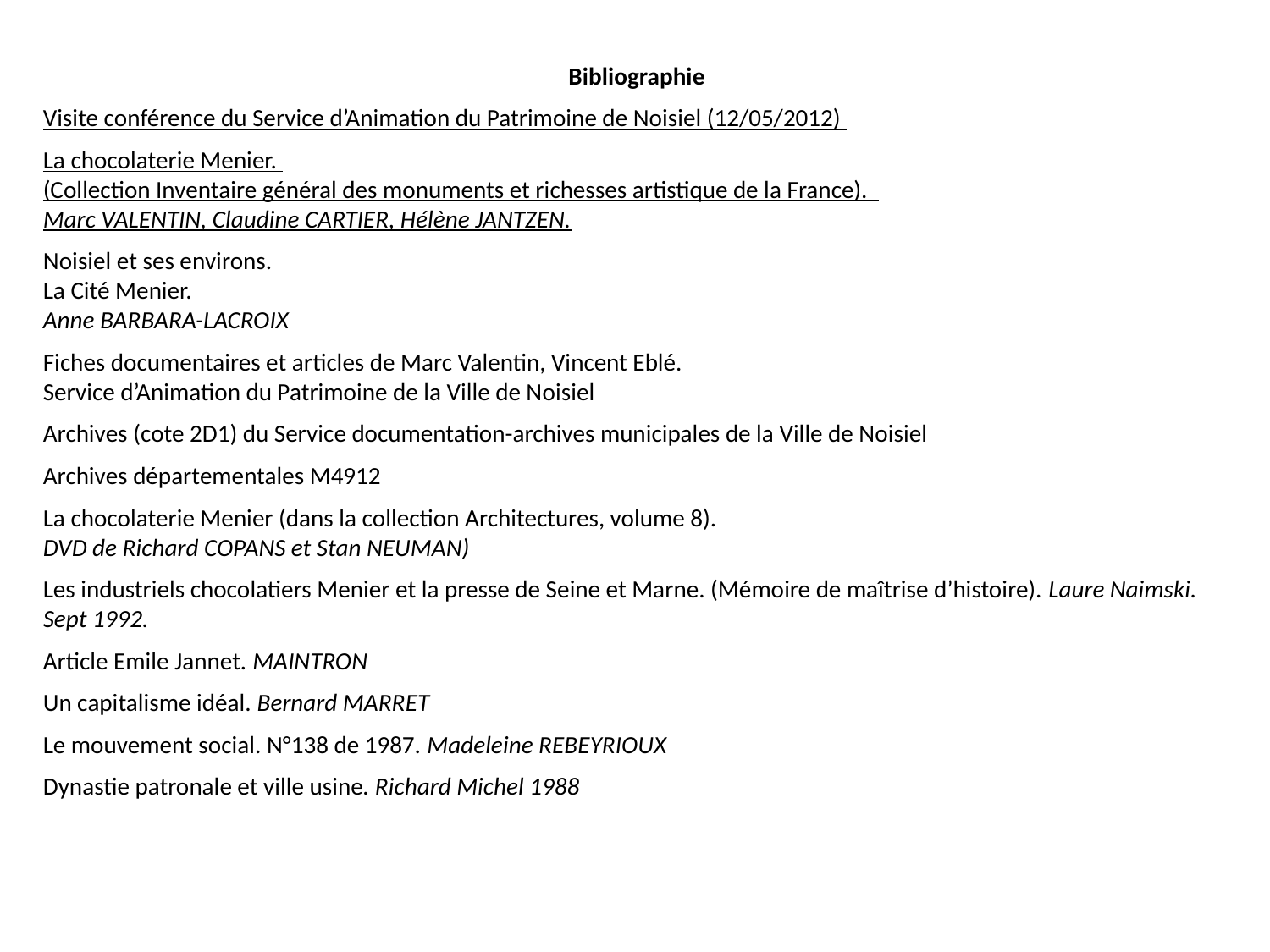

Bibliographie
Visite conférence du Service d’Animation du Patrimoine de Noisiel (12/05/2012)
La chocolaterie Menier.
(Collection Inventaire général des monuments et richesses artistique de la France).
Marc VALENTIN, Claudine CARTIER, Hélène JANTZEN.
Noisiel et ses environs.
La Cité Menier.
Anne BARBARA-LACROIX
Fiches documentaires et articles de Marc Valentin, Vincent Eblé.
Service d’Animation du Patrimoine de la Ville de Noisiel
Archives (cote 2D1) du Service documentation-archives municipales de la Ville de Noisiel
Archives départementales M4912
La chocolaterie Menier (dans la collection Architectures, volume 8).
DVD de Richard COPANS et Stan NEUMAN)
Les industriels chocolatiers Menier et la presse de Seine et Marne. (Mémoire de maîtrise d’histoire). Laure Naimski. Sept 1992.
Article Emile Jannet. MAINTRON
Un capitalisme idéal. Bernard MARRET
Le mouvement social. N°138 de 1987. Madeleine REBEYRIOUX
Dynastie patronale et ville usine. Richard Michel 1988